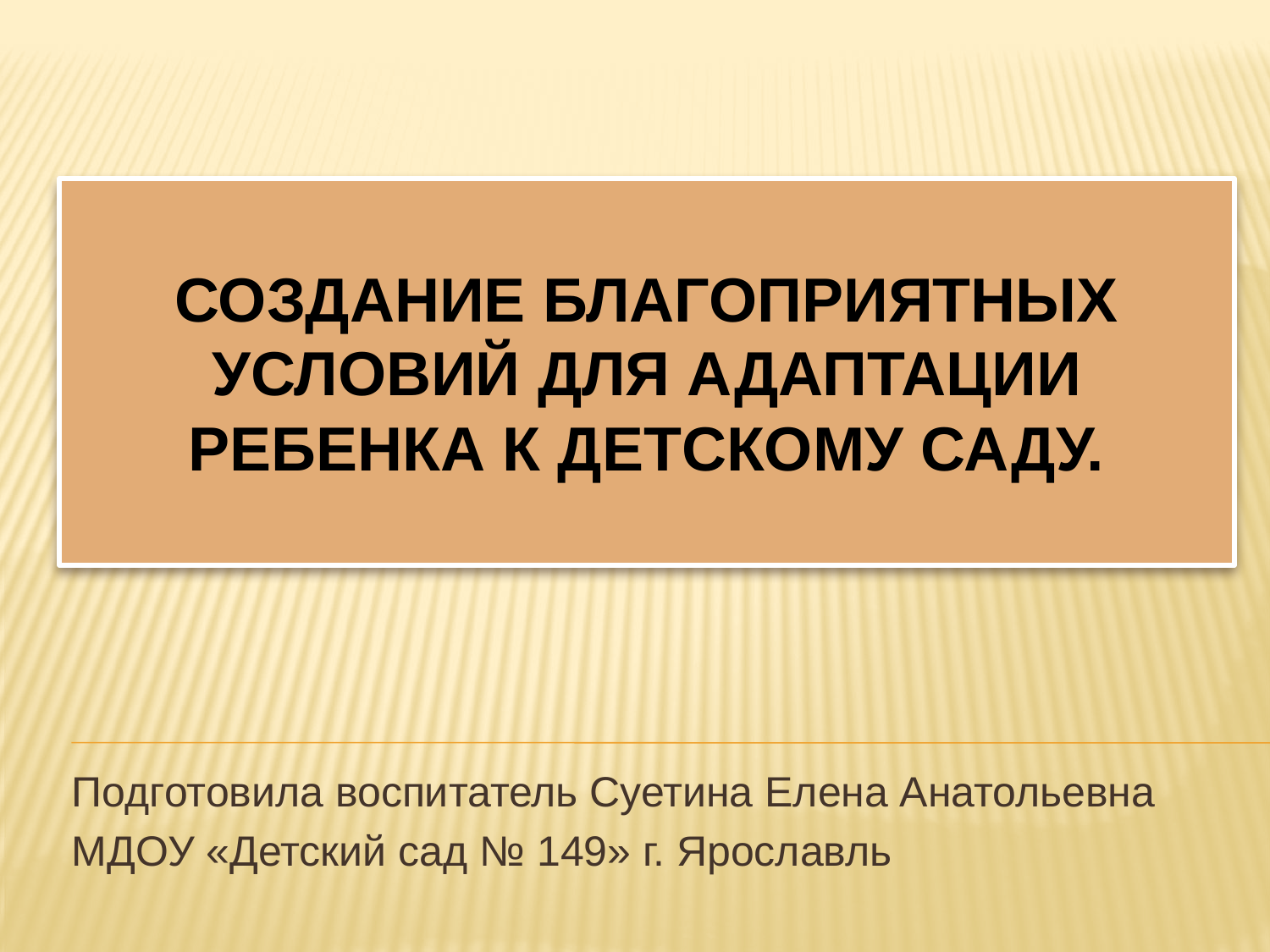

# Создание Благоприятных условий для адаптации ребенка к детскому саду.
Подготовила воспитатель Суетина Елена Анатольевна
МДОУ «Детский сад № 149» г. Ярославль